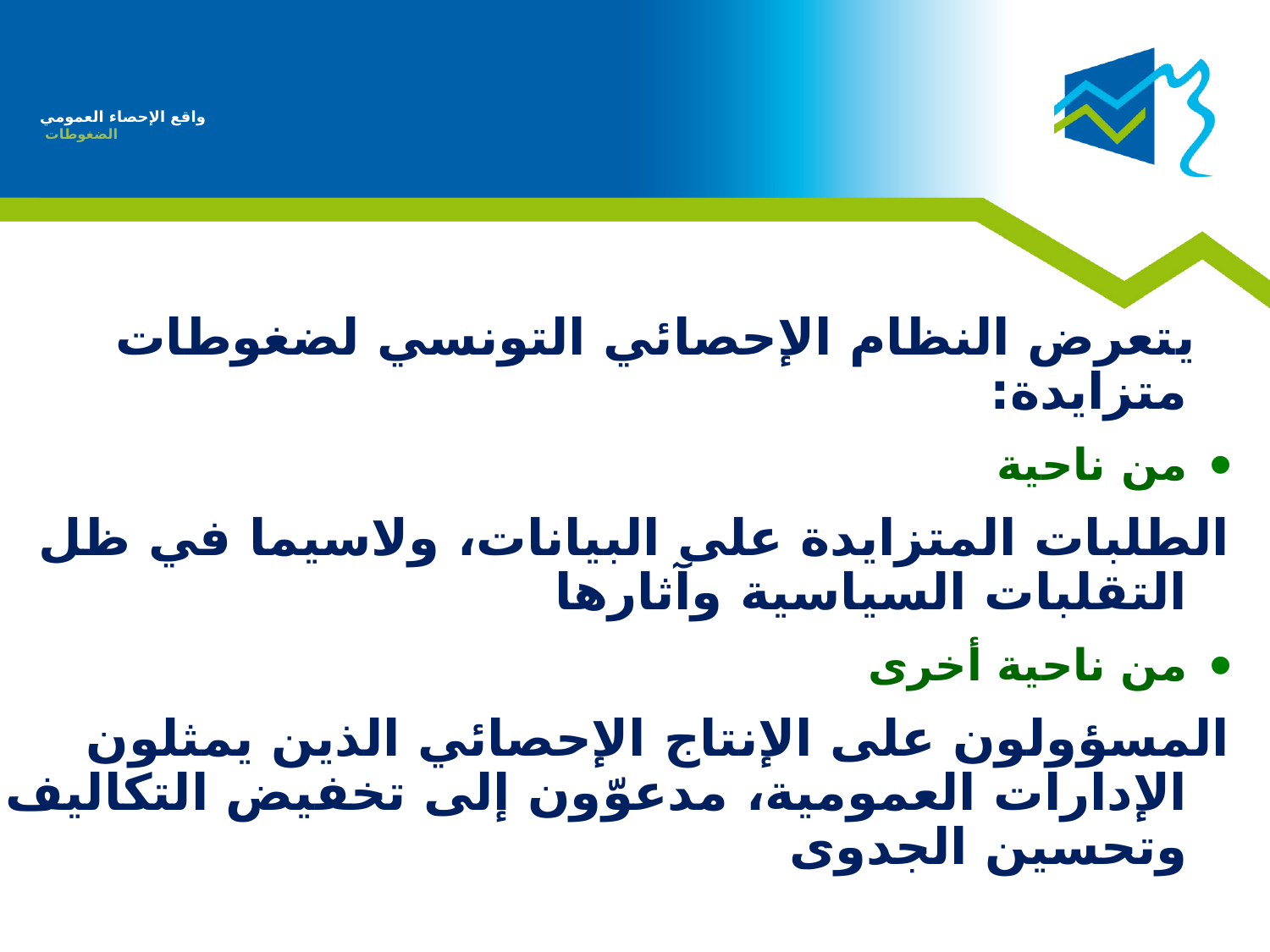

# واقع الإحصاء العمومي الضغوطات
  يتعرض النظام الإحصائي التونسي لضغوطات متزايدة:
من ناحية
الطلبات المتزايدة على البيانات، ولاسيما في ظل التقلبات السياسية وآثارها
من ناحية أخرى
المسؤولون على الإنتاج الإحصائي الذين يمثلون الإدارات العمومية، مدعوّون إلى تخفيض التكاليف وتحسين الجدوى